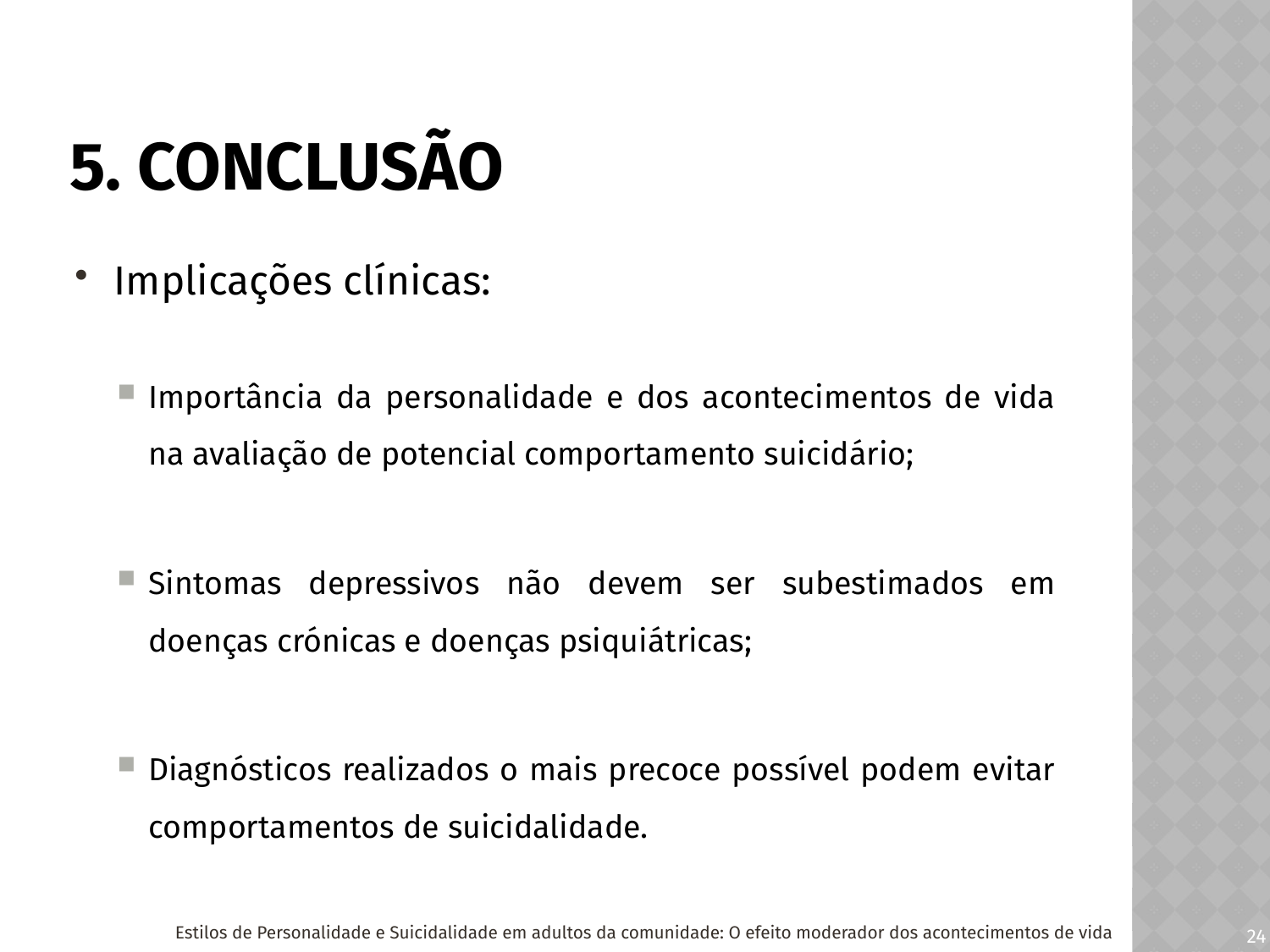

# 5. Conclusão
Implicações clínicas:

Importância da personalidade e dos acontecimentos de vida na avaliação de potencial comportamento suicidário;

Sintomas depressivos não devem ser subestimados em doenças crónicas e doenças psiquiátricas;

Diagnósticos realizados o mais precoce possível podem evitar comportamentos de suicidalidade.

Estilos de Personalidade e Suicidalidade em adultos da comunidade: O efeito moderador dos acontecimentos de vida
24